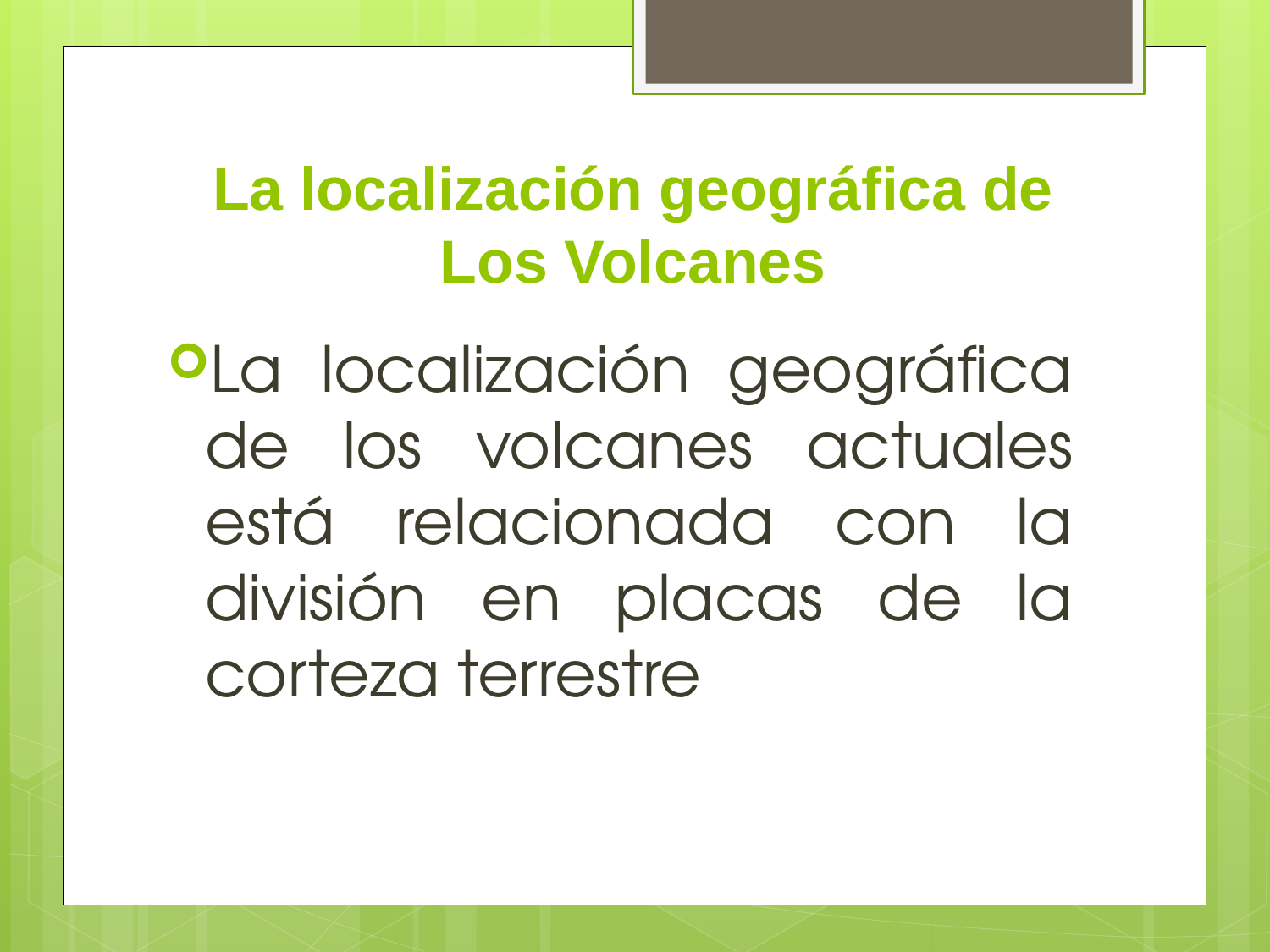

# La localización geográfica de Los Volcanes
La localización geográfica de los volcanes actuales está relacionada con la división en placas de la corteza terrestre